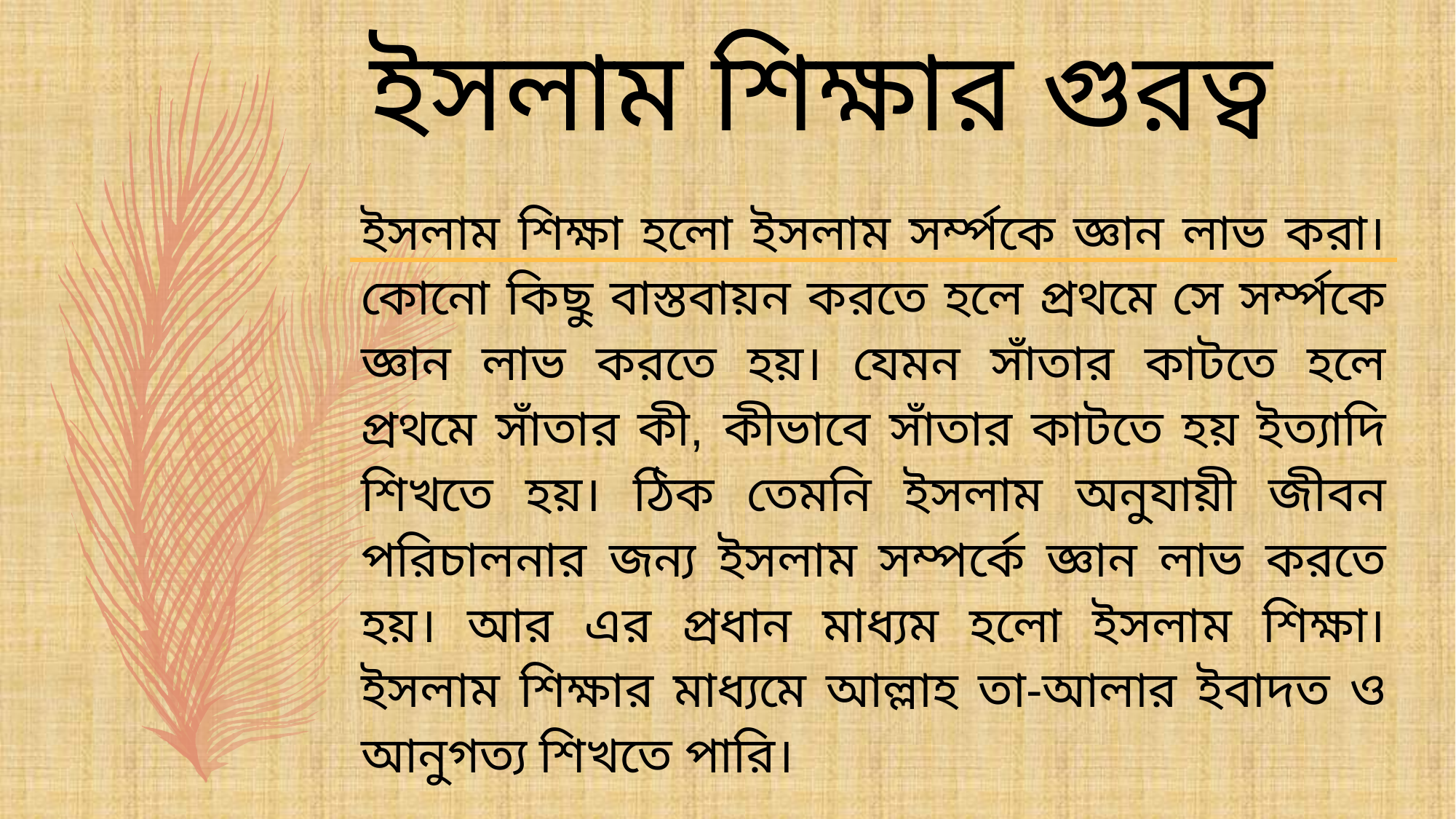

# ইসলাম শিক্ষার গুরত্ব
ইসলাম শিক্ষা হলো ইসলাম সর্ম্পকে জ্ঞান লাভ করা। কোনো কিছু বাস্তবায়ন করতে হলে প্রথমে সে সর্ম্পকে জ্ঞান লাভ করতে হয়। যেমন সাঁতার কাটতে হলে প্রথমে সাঁতার কী, কীভাবে সাঁতার কাটতে হয় ইত্যাদি শিখতে হয়। ঠিক তেমনি ইসলাম অনুযায়ী জীবন পরিচালনার জন্য ইসলাম সম্পর্কে জ্ঞান লাভ করতে হয়। আর এর প্রধান মাধ্যম হলো ইসলাম শিক্ষা। ইসলাম শিক্ষার মাধ্যমে আল্লাহ তা-আলার ইবাদত ও আনুগত্য শিখতে পারি।